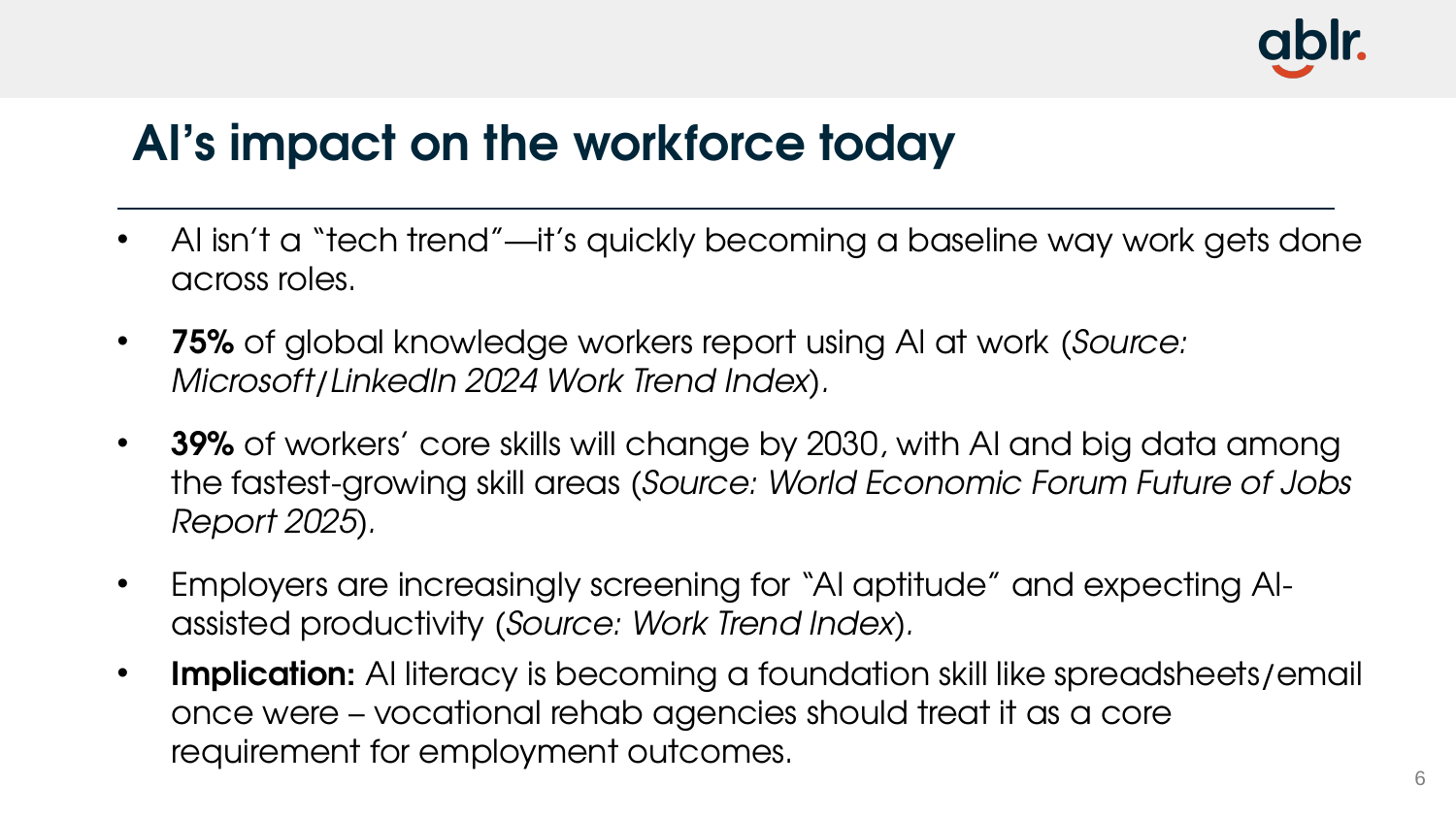

# AI’s impact on the workforce today
AI isn’t a “tech trend”—it’s quickly becoming a baseline way work gets done across roles.
75% of global knowledge workers report using AI at work (Source: Microsoft/LinkedIn 2024 Work Trend Index).
39% of workers’ core skills will change by 2030, with AI and big data among the fastest-growing skill areas (Source: World Economic Forum Future of Jobs Report 2025).
Employers are increasingly screening for “AI aptitude” and expecting AI-assisted productivity (Source: Work Trend Index).
Implication: AI literacy is becoming a foundation skill like spreadsheets/email once were – vocational rehab agencies should treat it as a core requirement for employment outcomes.

6